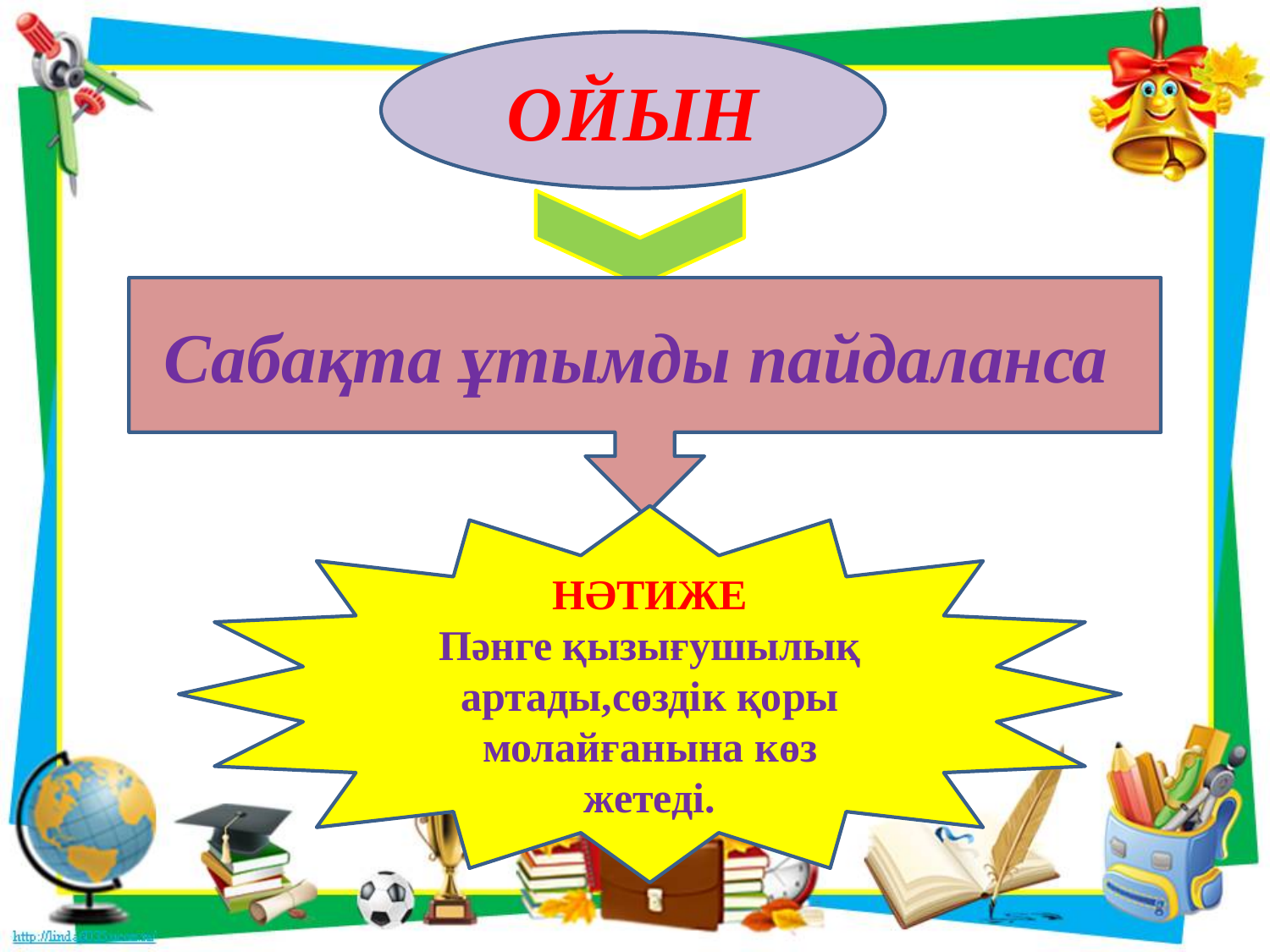

ОЙЫН

Сабақта ұтымды пайдаланса

НӘТИЖЕ
Пәнге қызығушылық артады,сөздік қоры молайғанына көз жетеді.